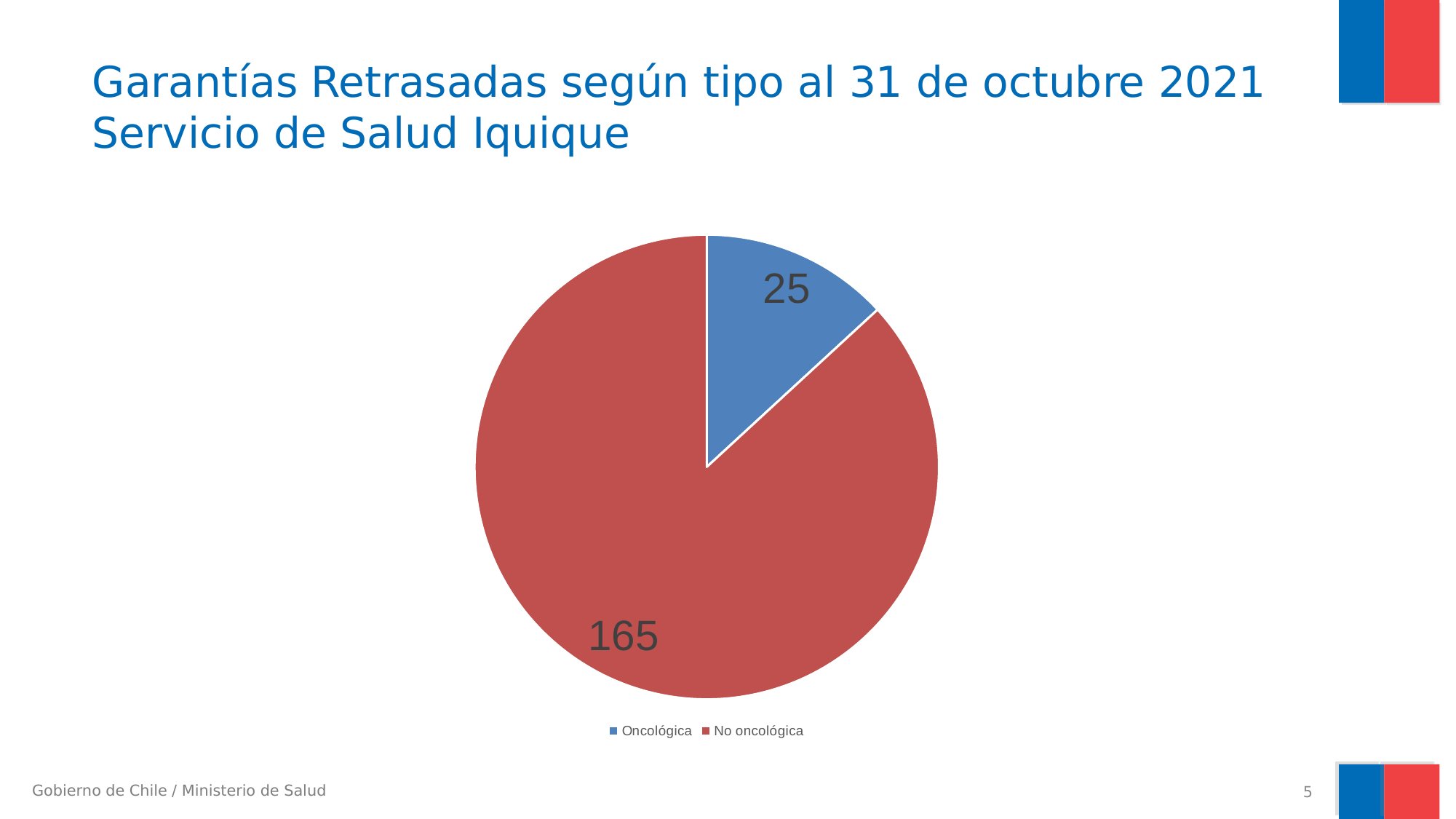

# Garantías Retrasadas según tipo al 31 de octubre 2021 Servicio de Salud Iquique

### Chart

| Category |  |
|---|---|
| Oncológica | 25.0 |
| No oncológica | 165.0 |
5